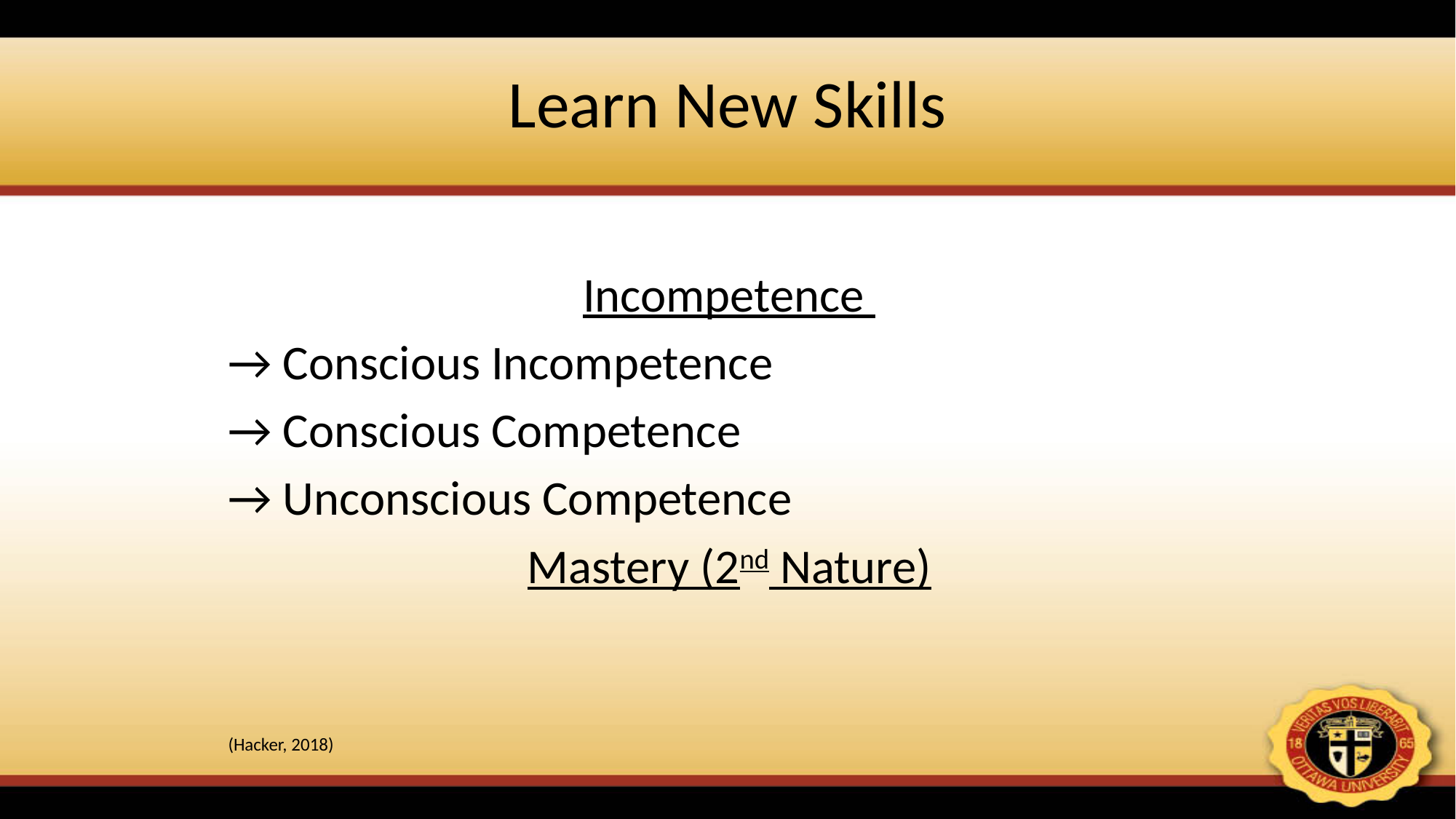

# Learn New Skills

Incompetence
→ Conscious Incompetence
→ Conscious Competence
→ Unconscious Competence
Mastery (2nd Nature)

(Hacker, 2018)